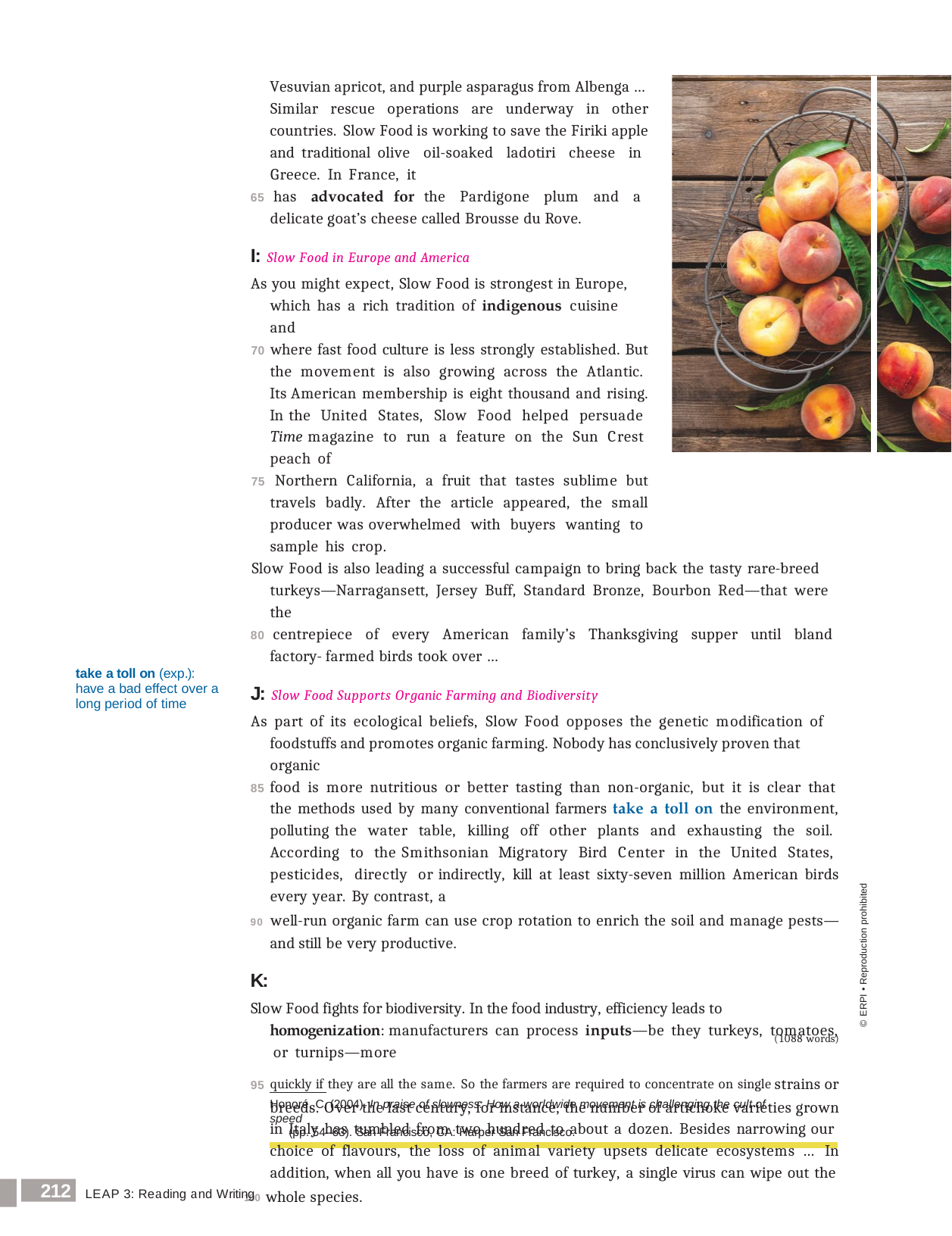

Vesuvian apricot, and purple asparagus from Albenga … Similar rescue operations are underway in other countries. Slow Food is working to save the Firiki apple and traditional olive  oil-soaked  ladotiri  cheese  in  Greece.  In  France,  it
65 has  advocated for the  Pardigone  plum  and  a  delicate goat’s cheese called Brousse du Rove.

I: Slow Food in Europe and America
As you might expect, Slow Food is strongest in Europe, which  has  a  rich  tradition  of  indigenous  cuisine  and
70 where fast food culture is less strongly established. But the  movement  is  also  growing  across  the  Atlantic.  Its American membership is eight thousand and rising. In the  United  States,  Slow  Food  helped  persuade  Time magazine  to  run  a  feature  on  the  Sun  Crest  peach  of
75 Northern California, a fruit that tastes sublime but travels badly. After the article appeared, the small producer was overwhelmed  with  buyers  wanting  to  sample  his  crop.
Slow Food is also leading a successful campaign to bring back the tasty rare-breed turkeys—Narragansett,  Jersey  Buff,  Standard  Bronze,  Bourbon  Red—that  were  the
80 centrepiece  of  every  American  family’s  Thanksgiving  supper  until  bland  factory- farmed birds took over …

J: Slow Food Supports Organic Farming and Biodiversity
As  part  of  its  ecological  beliefs,  Slow  Food  opposes  the  genetic  modification  of foodstuffs and promotes organic farming. Nobody has conclusively proven that organic
85 food  is  more  nutritious  or  better  tasting  than  non-organic,  but  it  is  clear  that  the methods used by many conventional farmers take a toll on the environment, polluting the  water  table,  killing  off  other  plants  and  exhausting  the  soil.  According  to  the Smithsonian  Migratory  Bird  Center  in  the  United  States,  pesticides,  directly  or indirectly, kill at least sixty-seven million American birds every year. By contrast, a
90 well-run organic farm can use crop rotation to enrich the soil and manage pests—and still be very productive.

K:
Slow Food fights for biodiversity. In the food industry, efficiency leads to homogenization: manufacturers  can  process  inputs—be  they  turkeys,  tomatoes,  or  turnips—more
95 quickly if they are all the same. So the farmers are required to concentrate on single strains or breeds. Over the last century, for instance, the number of artichoke varieties grown in Italy has tumbled from two hundred to about a dozen. Besides narrowing our  choice  of  flavours,  the  loss  of  animal  variety  upsets  delicate  ecosystems  …  In addition, when all you have is one breed of turkey, a single virus can wipe out the
100 whole species.

take a toll on (exp.): have a bad effect over a long period of time
© ERPI • Reproduction prohibited
(1088 words)

Honoré, C. (2004). In praise of slowness: How a worldwide movement is challenging the cult of speed
(pp. 54–63). San Francisco, CA: Harper San Francisco.

212
LEAP 3: Reading and Writing